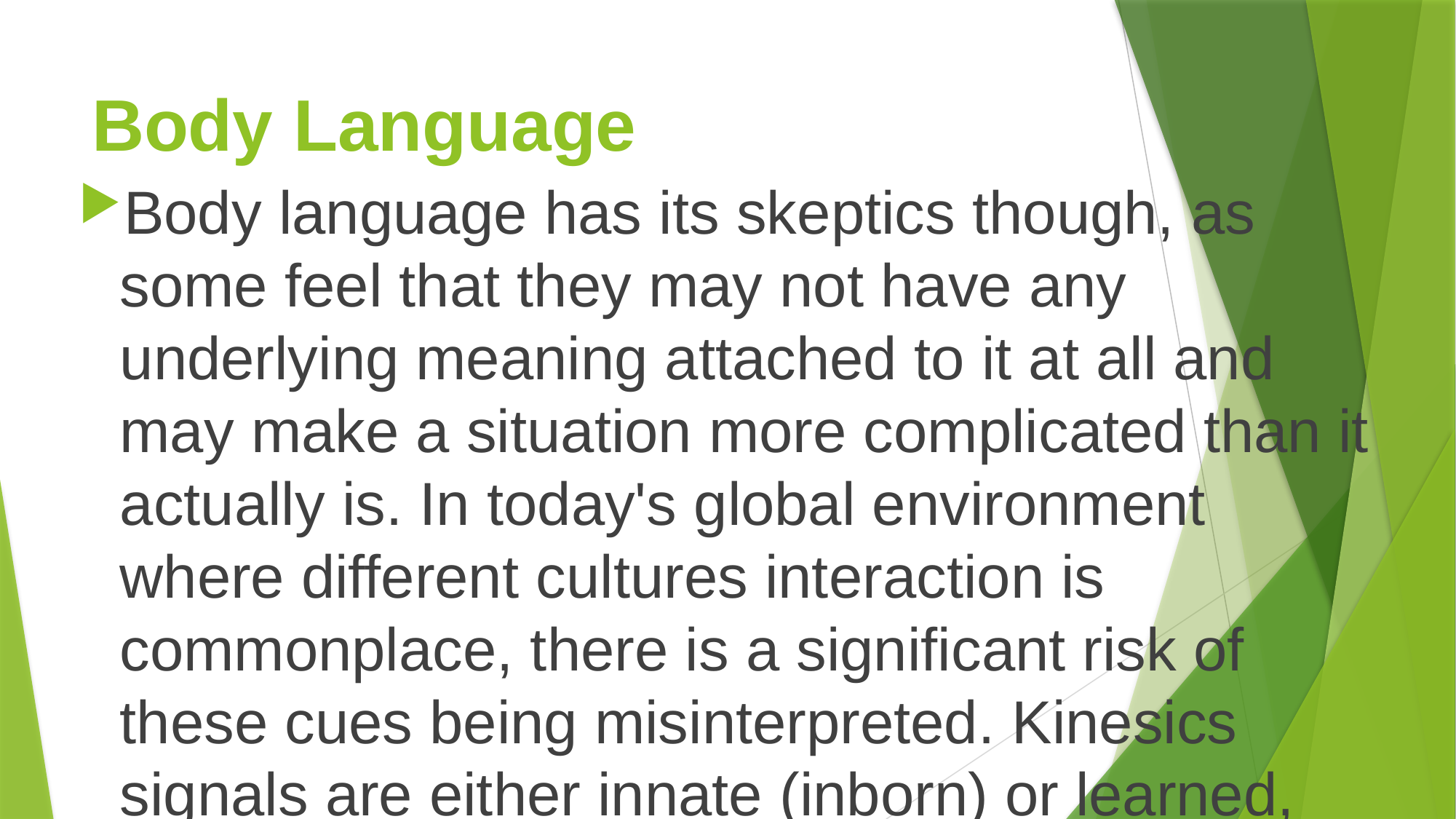

# Body Language
Body language has its skeptics though, as some feel that they may not have any underlying meaning attached to it at all and may make a situation more complicated than it actually is. In today's global environment where different cultures interaction is commonplace, there is a significant risk of these cues being misinterpreted. Kinesics signals are either innate (inborn) or learned, and can be a mix of both when innate actions are shaped by cultural rules. Hence, awareness of context is critical, espcially when engaging cross culturally.